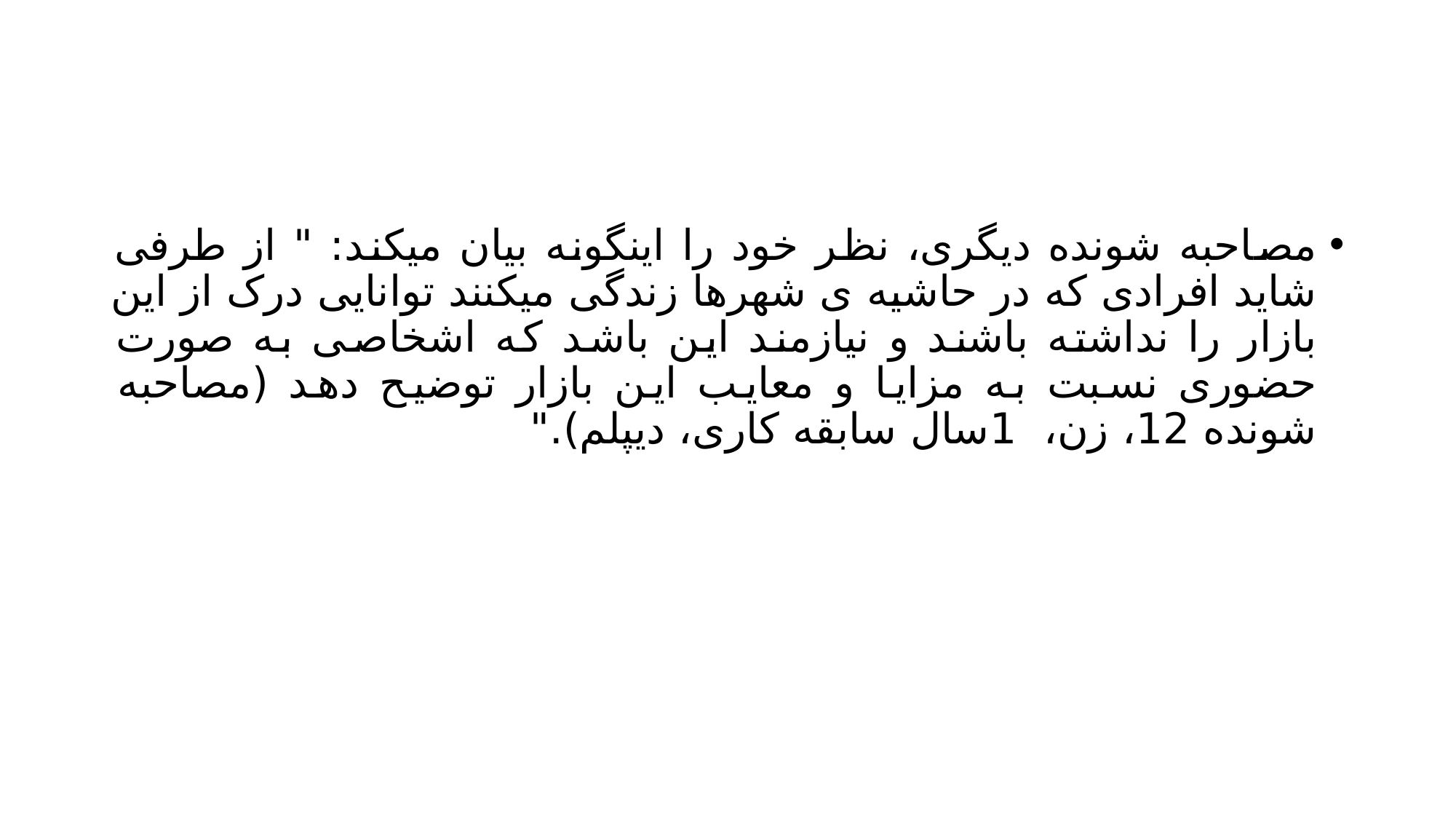

#
مصاحبه شونده دیگری، نظر خود را اینگونه بیان میکند: " از طرفی شاید افرادی که در حاشیه ی شهرها زندگی میکنند توانایی درک از این بازار را نداشته باشند و نیازمند این باشد که اشخاصی به صورت حضوری نسبت به مزایا و معایب این بازار توضیح دهد (مصاحبه شونده 12، زن،  1سال سابقه کاری، دیپلم)."